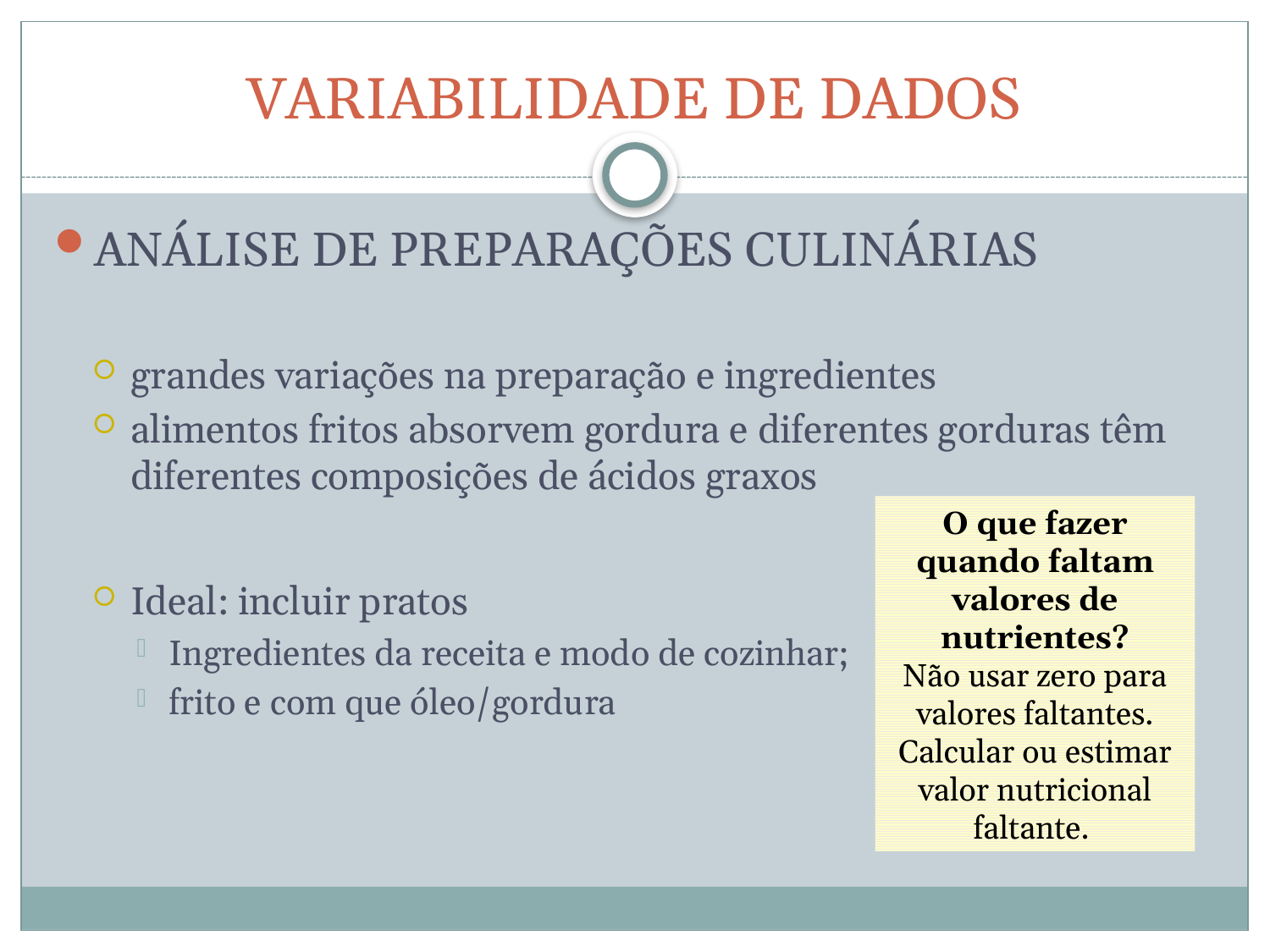

# VARIABILIDADE DE DADOS
ANÁLISE DE PREPARAÇÕES CULINÁRIAS

grandes variações na preparação e ingredientes
alimentos fritos absorvem gordura e diferentes gorduras têm diferentes composições de ácidos graxos

Ideal: incluir pratos
Ingredientes da receita e modo de cozinhar;
frito e com que óleo/gordura
O que fazer quando faltam valores de nutrientes?
Não usar zero para valores faltantes. Calcular ou estimar valor nutricional faltante.